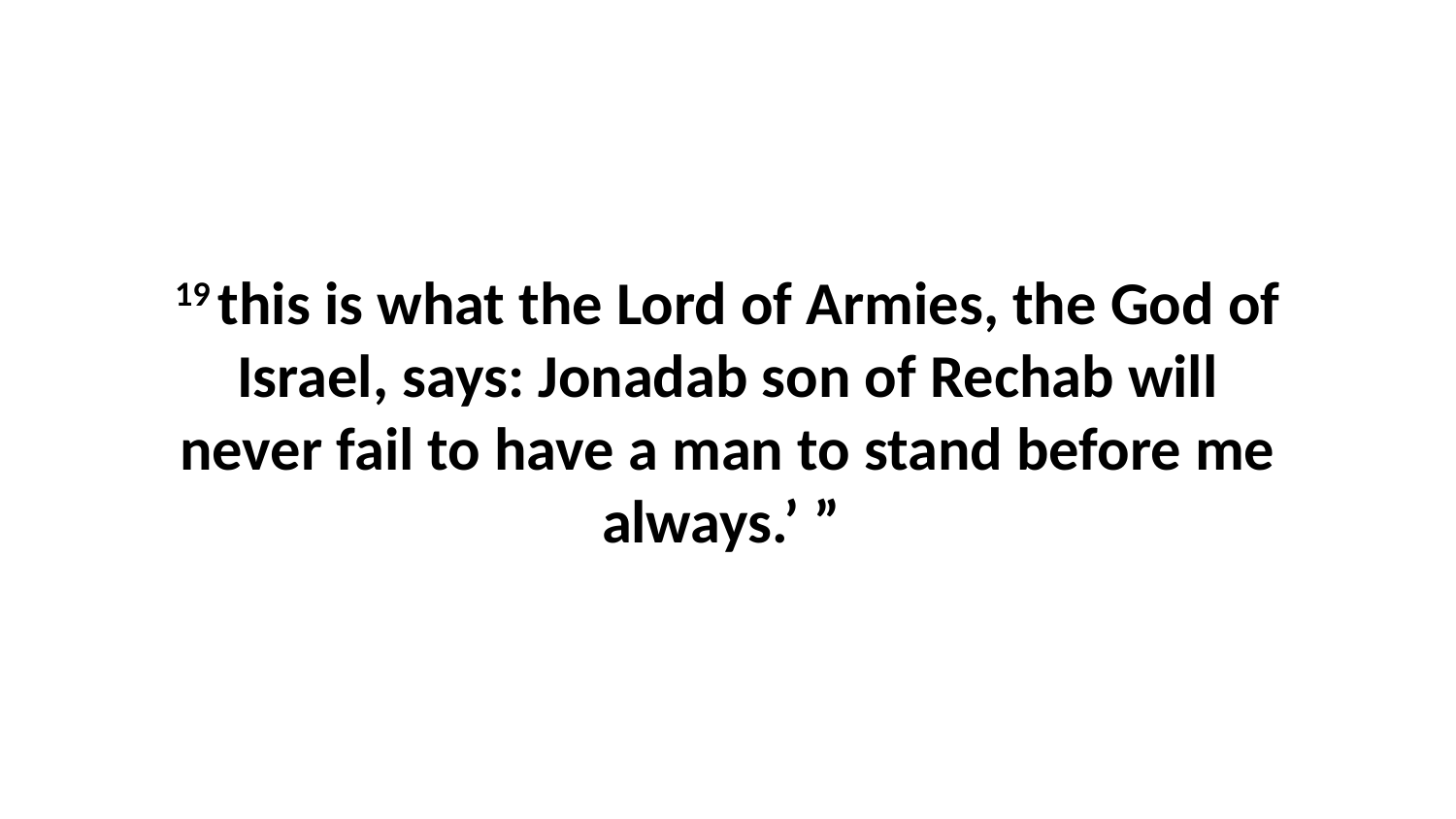

19 this is what the Lord of Armies, the God of Israel, says: Jonadab son of Rechab will never fail to have a man to stand before me always.’ ”